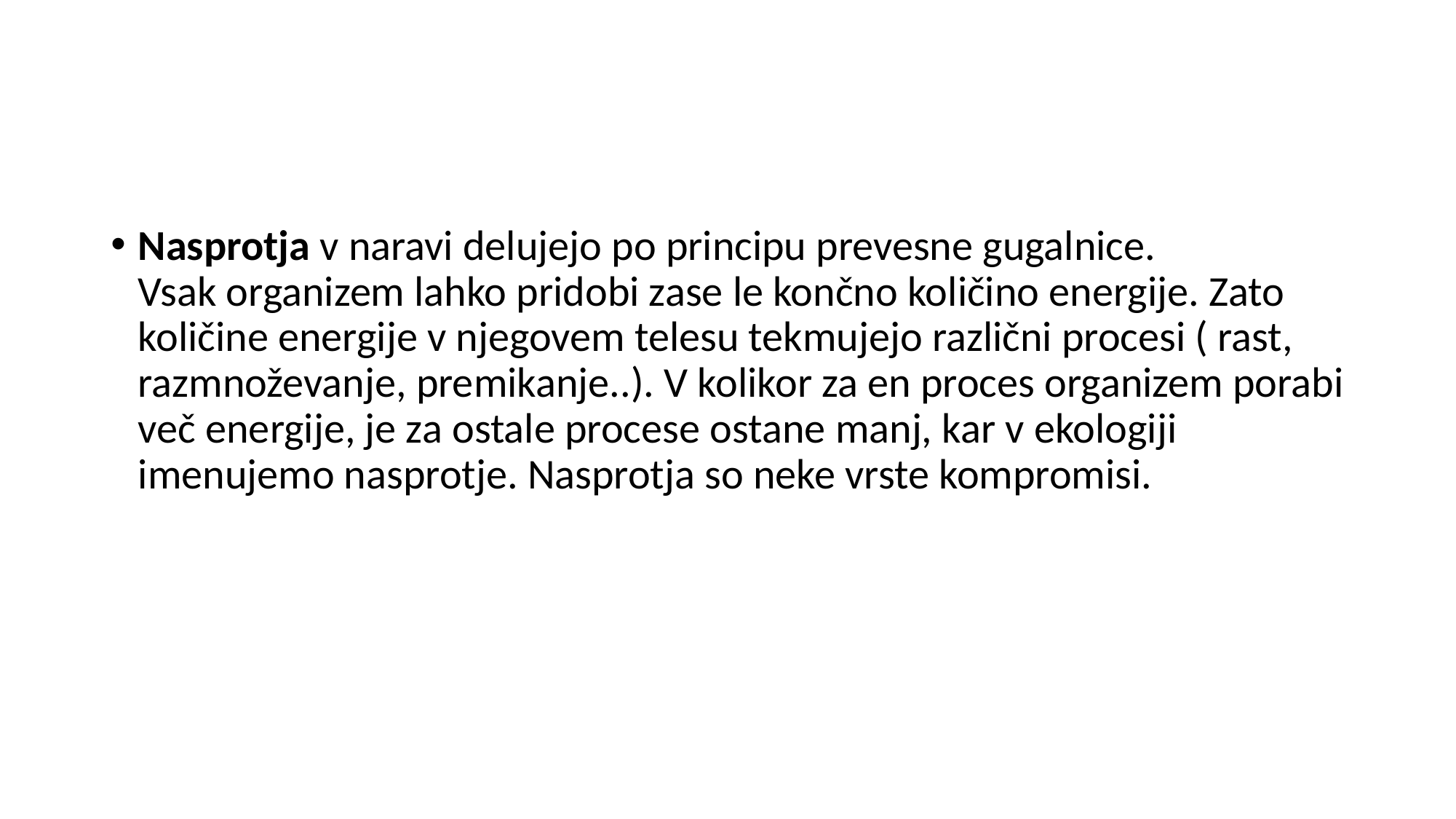

#
Nasprotja v naravi delujejo po principu prevesne gugalnice.
Vsak organizem lahko pridobi zase le končno količino energije. Zato količine energije v njegovem telesu tekmujejo različni procesi ( rast, razmnoževanje, premikanje..). V kolikor za en proces organizem porabi več energije, je za ostale procese ostane manj, kar v ekologiji imenujemo nasprotje. Nasprotja so neke vrste kompromisi.